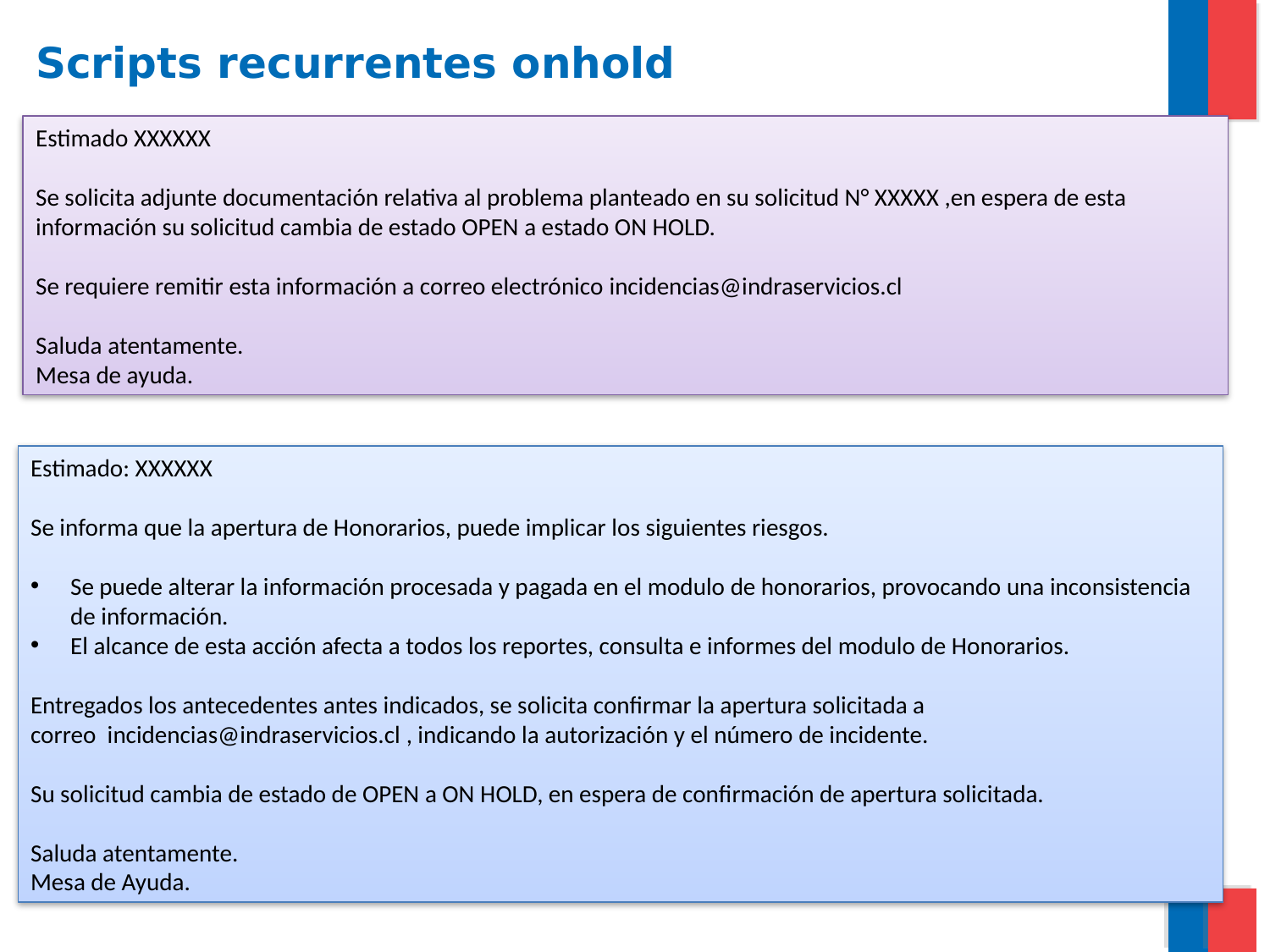

# Scripts recurrentes onhold
Estimado XXXXXX
Se solicita adjunte documentación relativa al problema planteado en su solicitud N° XXXXX ,en espera de esta información su solicitud cambia de estado OPEN a estado ON HOLD.
Se requiere remitir esta información a correo electrónico incidencias@indraservicios.cl 
Saluda atentamente.
Mesa de ayuda.
Estimado: XXXXXX
Se informa que la apertura de Honorarios, puede implicar los siguientes riesgos.
Se puede alterar la información procesada y pagada en el modulo de honorarios, provocando una inconsistencia de información.
El alcance de esta acción afecta a todos los reportes, consulta e informes del modulo de Honorarios.

Entregados los antecedentes antes indicados, se solicita confirmar la apertura solicitada a correo  incidencias@indraservicios.cl , indicando la autorización y el número de incidente.
Su solicitud cambia de estado de OPEN a ON HOLD, en espera de confirmación de apertura solicitada.
Saluda atentamente. 
Mesa de Ayuda.